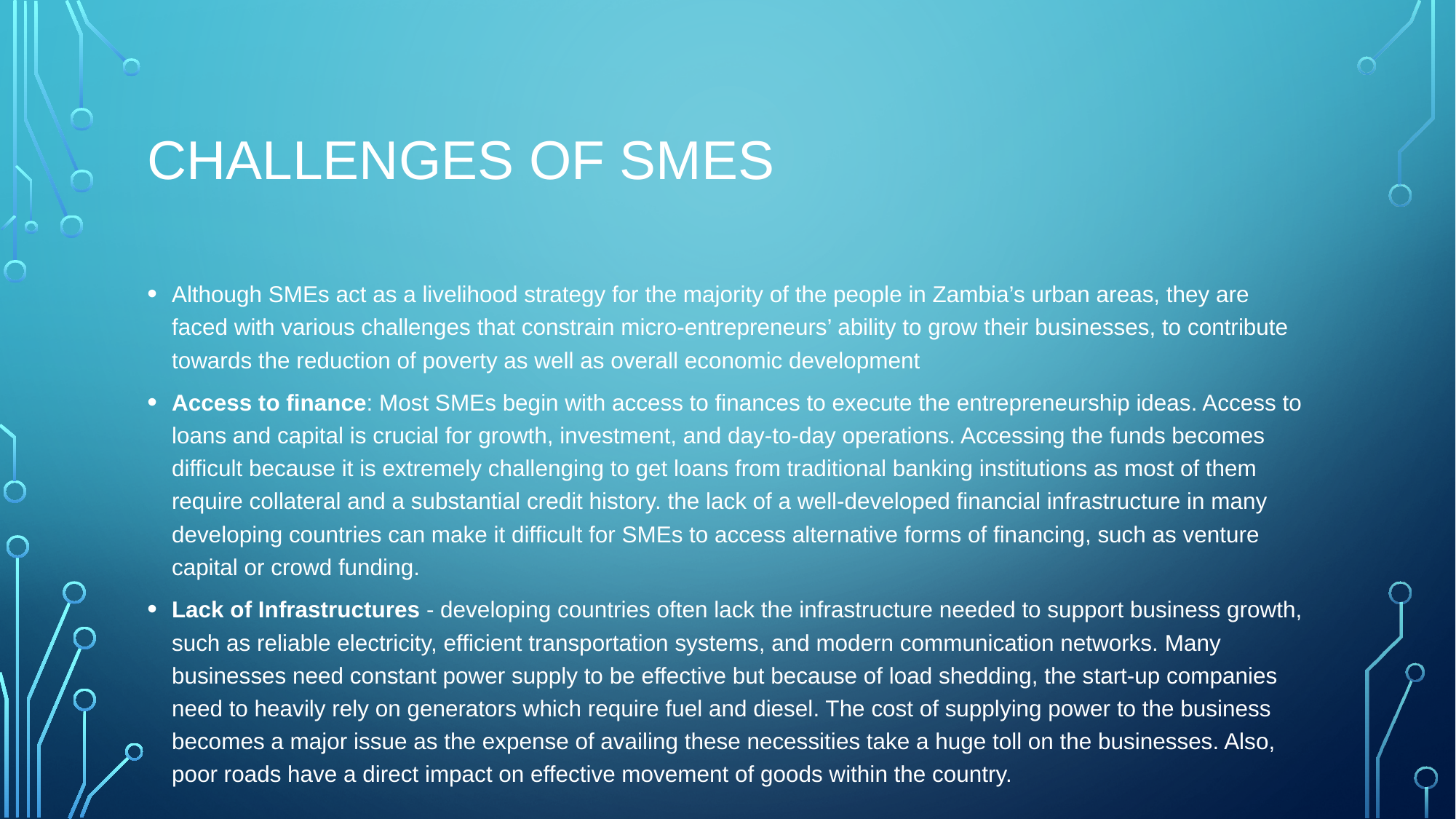

# Challenges of SMEs
Although SMEs act as a livelihood strategy for the majority of the people in Zambia’s urban areas, they are faced with various challenges that constrain micro-entrepreneurs’ ability to grow their businesses, to contribute towards the reduction of poverty as well as overall economic development
Access to finance: Most SMEs begin with access to finances to execute the entrepreneurship ideas. Access to loans and capital is crucial for growth, investment, and day-to-day operations. Accessing the funds becomes difficult because it is extremely challenging to get loans from traditional banking institutions as most of them require collateral and a substantial credit history. the lack of a well-developed financial infrastructure in many developing countries can make it difficult for SMEs to access alternative forms of financing, such as venture capital or crowd funding.
Lack of Infrastructures - developing countries often lack the infrastructure needed to support business growth, such as reliable electricity, efficient transportation systems, and modern communication networks. Many businesses need constant power supply to be effective but because of load shedding, the start-up companies need to heavily rely on generators which require fuel and diesel. The cost of supplying power to the business becomes a major issue as the expense of availing these necessities take a huge toll on the businesses. Also, poor roads have a direct impact on effective movement of goods within the country.